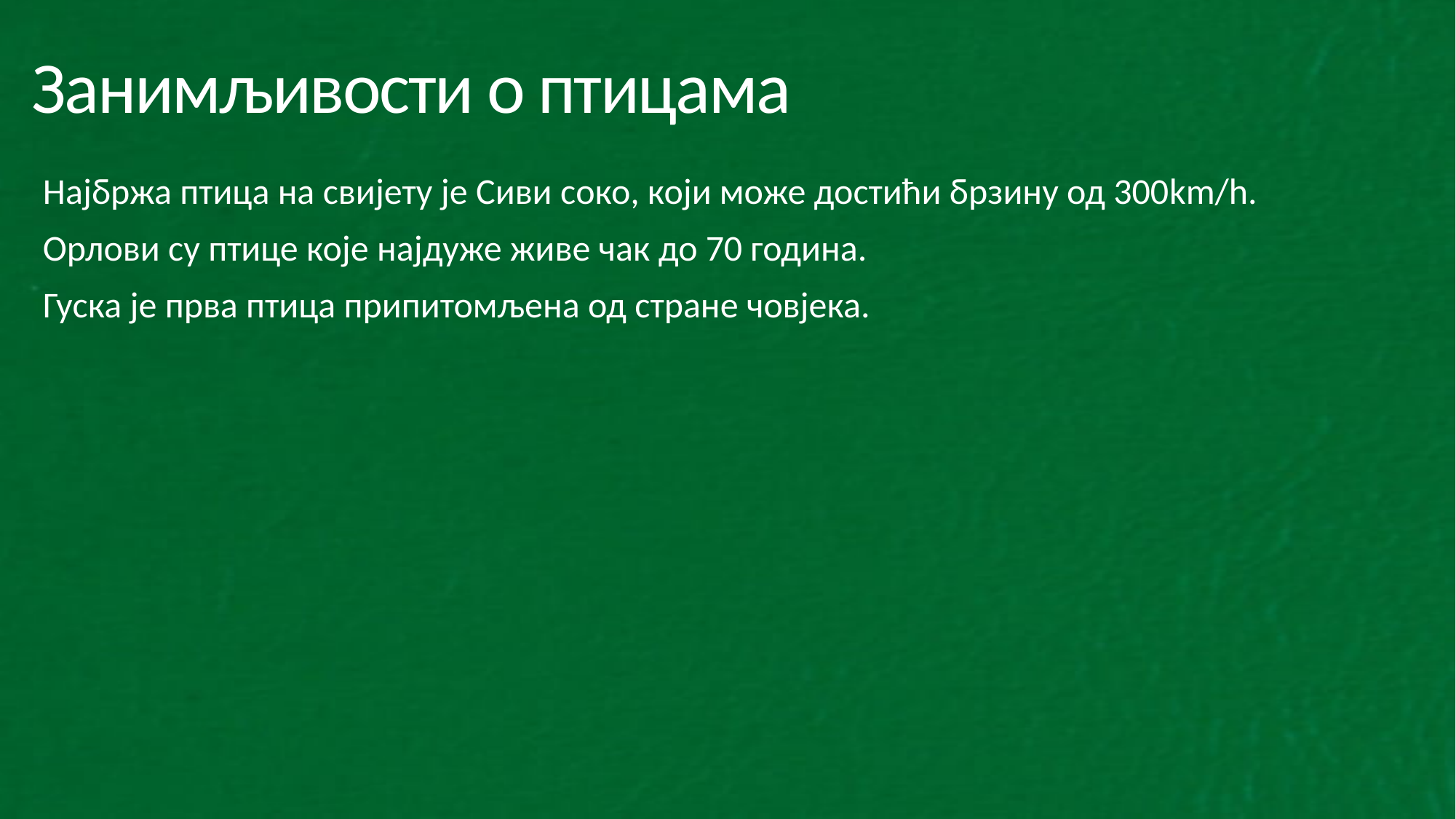

# Занимљивости о птицама
Најбржа птица на свијету је Сиви соко, који може достићи брзину од 300km/h.
Орлови су птице које најдуже живе чак до 70 година.
Гуска је прва птица припитомљена од стране човјека.